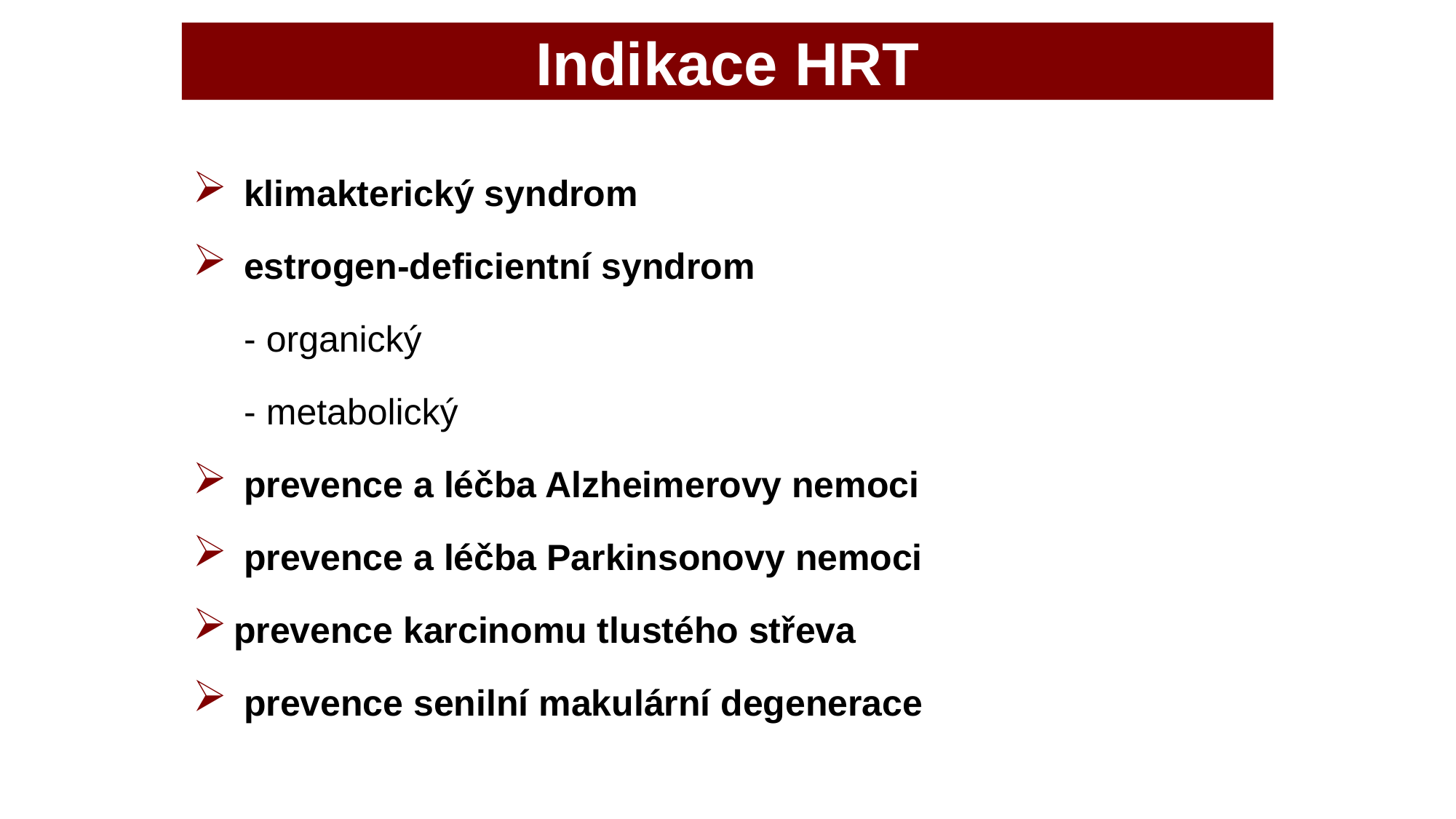

Indikace HRT
 klimakterický syndrom
 estrogen-deficientní syndrom
	 - organický
	 - metabolický
 prevence a léčba Alzheimerovy nemoci
 prevence a léčba Parkinsonovy nemoci
prevence karcinomu tlustého střeva
 prevence senilní makulární degenerace